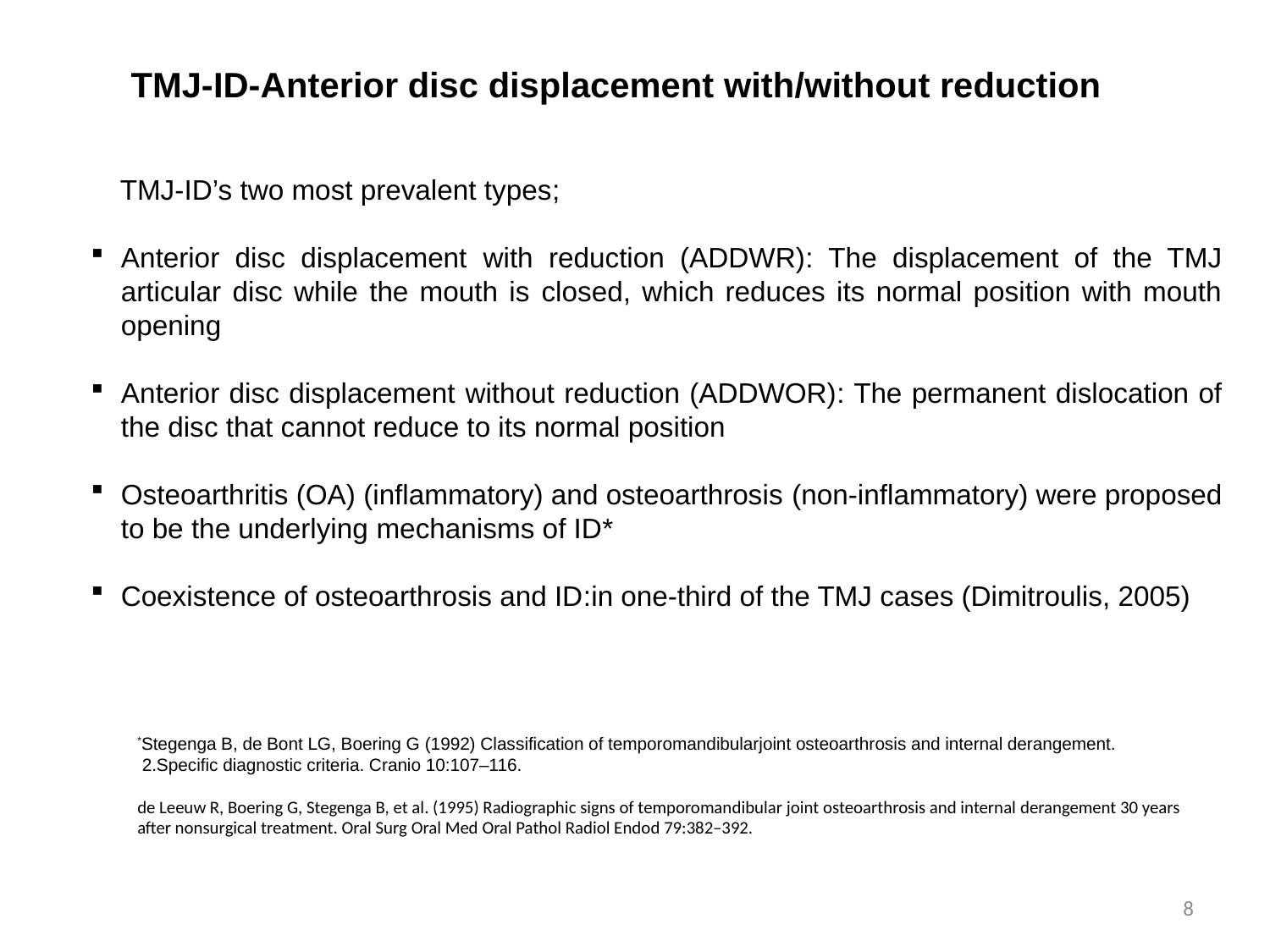

TMJ-ID-Anterior disc displacement with/without reduction
        TMJ-ID’s two most prevalent types;

Anterior disc displacement with reduction (ADDWR): The displacement of the TMJ articular disc while the mouth is closed, which reduces its normal position with mouth opening

Anterior disc displacement without reduction (ADDWOR): The permanent dislocation of the disc that cannot reduce to its normal position

Osteoarthritis (OA) (inflammatory) and osteoarthrosis (non-inflammatory) were proposed to be the underlying mechanisms of ID*

Coexistence of osteoarthrosis and ID:in one-third of the TMJ cases (Dimitroulis, 2005)

*Stegenga B, de Bont LG, Boering G (1992) Classification of temporomandibularjoint osteoarthrosis and internal derangement.
 2.Specific diagnostic criteria. Cranio 10:107–116.

de Leeuw R, Boering G, Stegenga B, et al. (1995) Radiographic signs of temporomandibular joint osteoarthrosis and internal derangement 30 years after nonsurgical treatment. Oral Surg Oral Med Oral Pathol Radiol Endod 79:382–392.

8